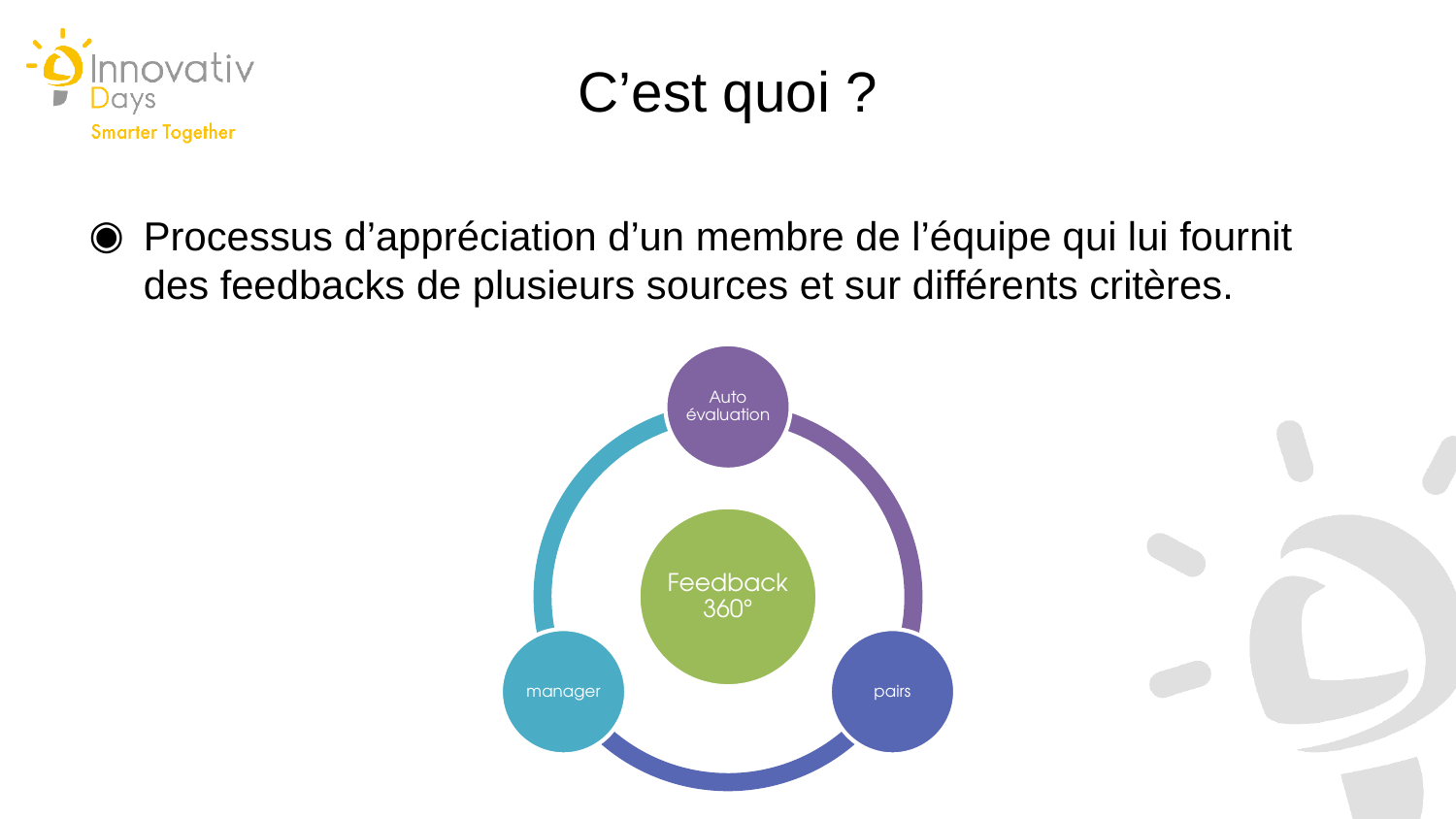

C’est quoi ?
Processus d’appréciation d’un membre de l’équipe qui lui fournit des feedbacks de plusieurs sources et sur différents critères.

Feedback 360°
Auto évaluation
pairs
manager